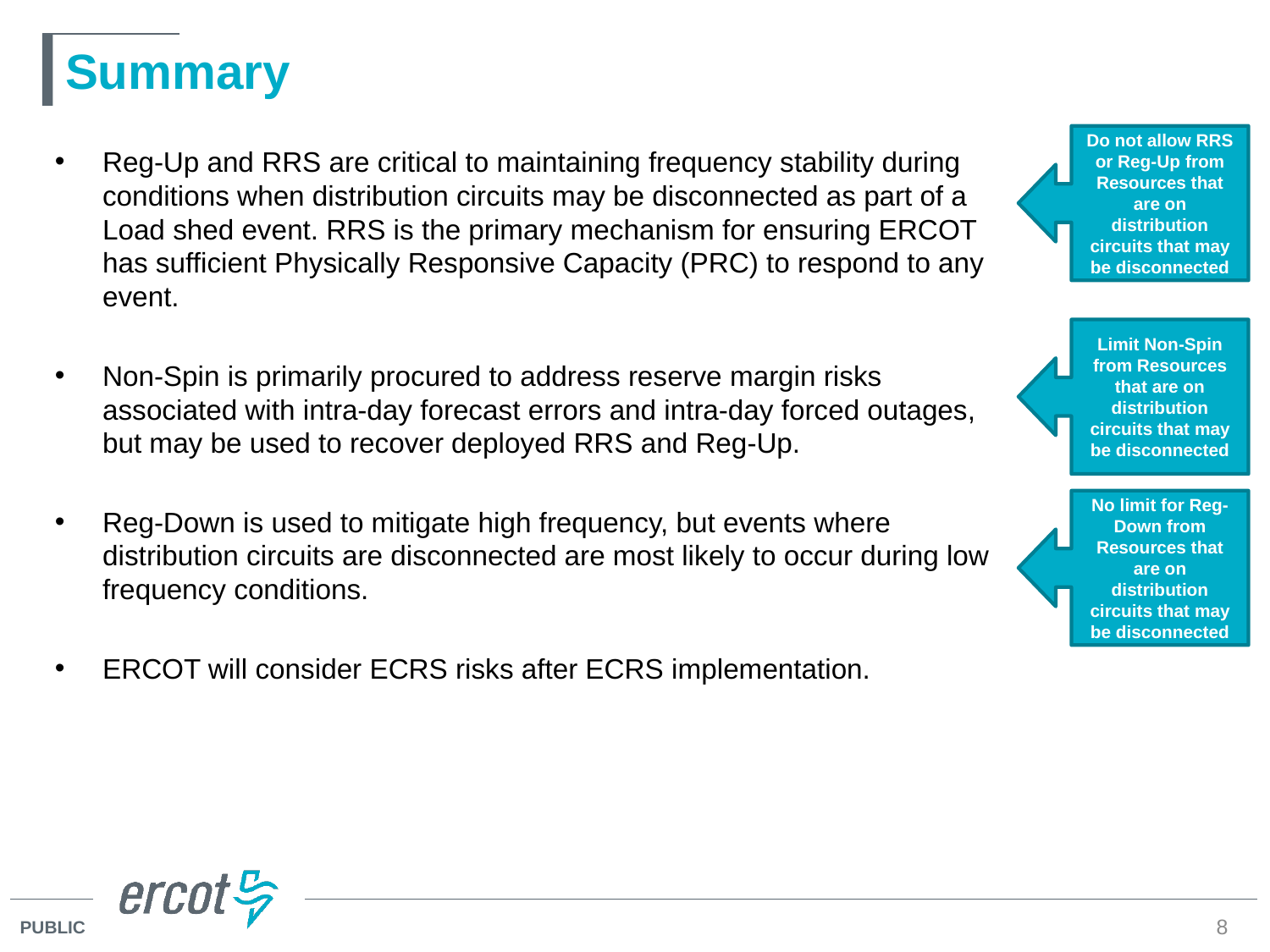

# Summary
Do not allow RRS or Reg-Up from Resources that are on distribution circuits that may be disconnected
Reg-Up and RRS are critical to maintaining frequency stability during conditions when distribution circuits may be disconnected as part of a Load shed event. RRS is the primary mechanism for ensuring ERCOT has sufficient Physically Responsive Capacity (PRC) to respond to any event.

Non-Spin is primarily procured to address reserve margin risks associated with intra-day forecast errors and intra-day forced outages, but may be used to recover deployed RRS and Reg-Up.

Reg-Down is used to mitigate high frequency, but events where distribution circuits are disconnected are most likely to occur during low frequency conditions.

ERCOT will consider ECRS risks after ECRS implementation.
Limit Non-Spin from Resources that are on distribution circuits that may be disconnected
No limit for Reg-Down from Resources that are on distribution circuits that may be disconnected
8